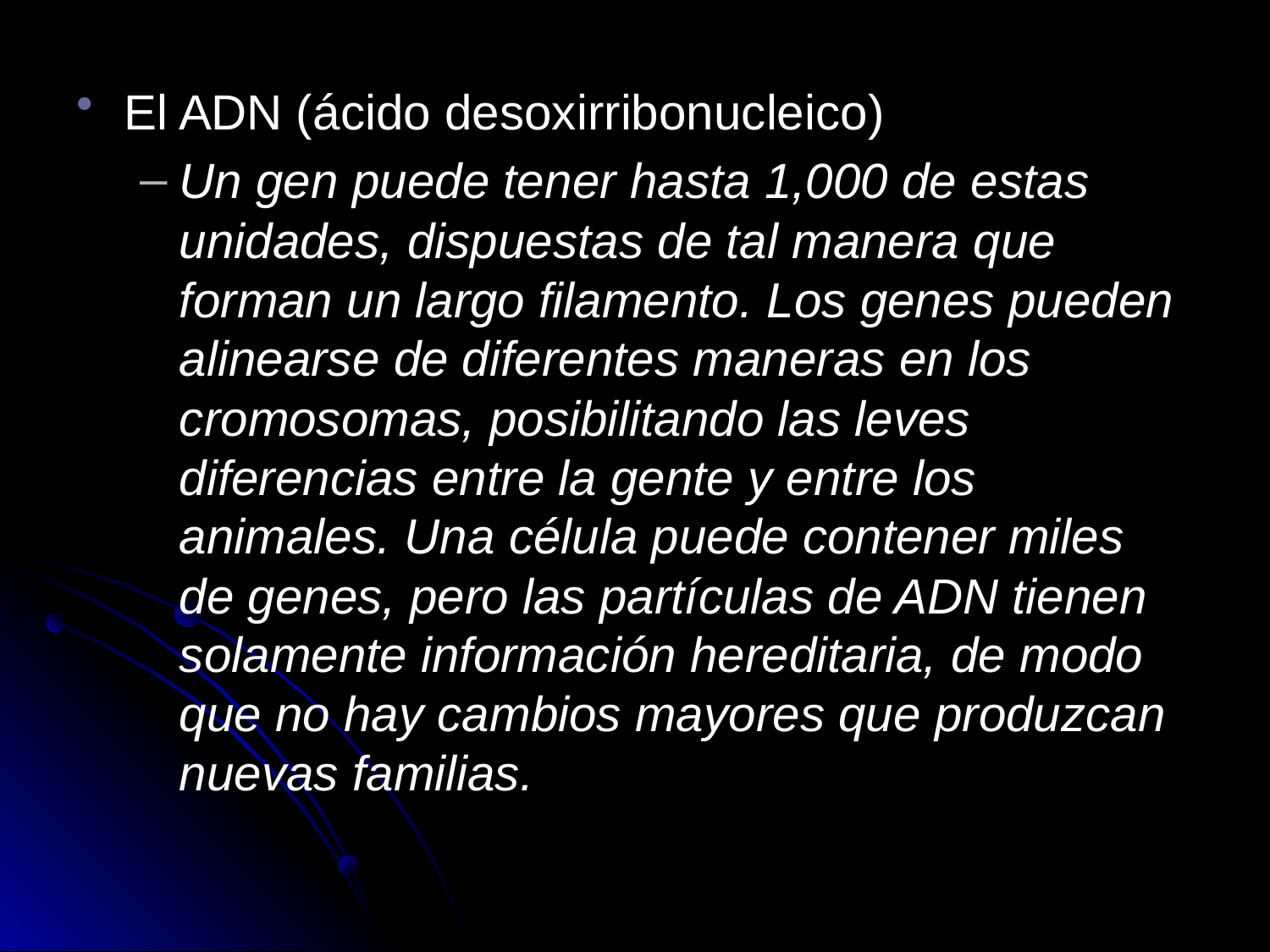

El ADN (ácido desoxirribonucleico)
Un gen puede tener hasta 1,000 de estas unidades, dispuestas de tal manera que forman un largo filamento. Los genes pueden alinearse de diferentes maneras en los cromosomas, posibilitando las leves diferencias entre la gente y entre los animales. Una célula puede contener miles de genes, pero las partículas de ADN tienen solamente información hereditaria, de modo que no hay cambios mayores que produzcan nuevas familias.